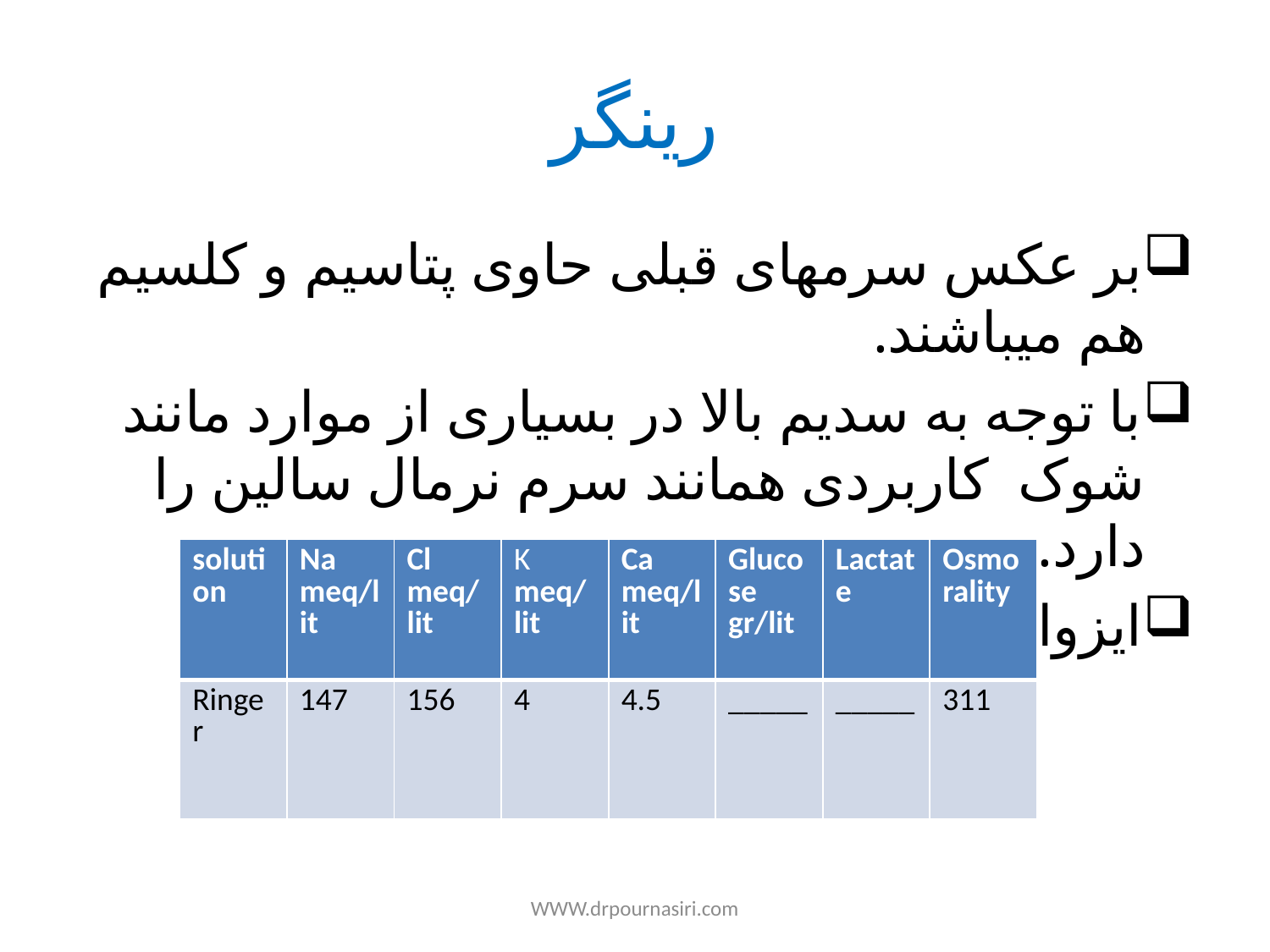

# رینگر
بر عکس سرمهای قبلی حاوی پتاسیم و کلسیم هم میباشند.
با توجه به سدیم بالا در بسیاری از موارد مانند شوک  کاربردی همانند سرم نرمال سالین را دارد.
ایزواسمولار و ایزوتون است.

| solution | Na meq/lit | Cl meq/lit | K meq/lit | Ca meq/lit | Glucose gr/lit | Lactate | Osmorality |
| --- | --- | --- | --- | --- | --- | --- | --- |
| Ringer | 147 | 156 | 4 | 4.5 | \_\_\_\_\_ | \_\_\_\_\_ | 311 |
WWW.drpournasiri.com